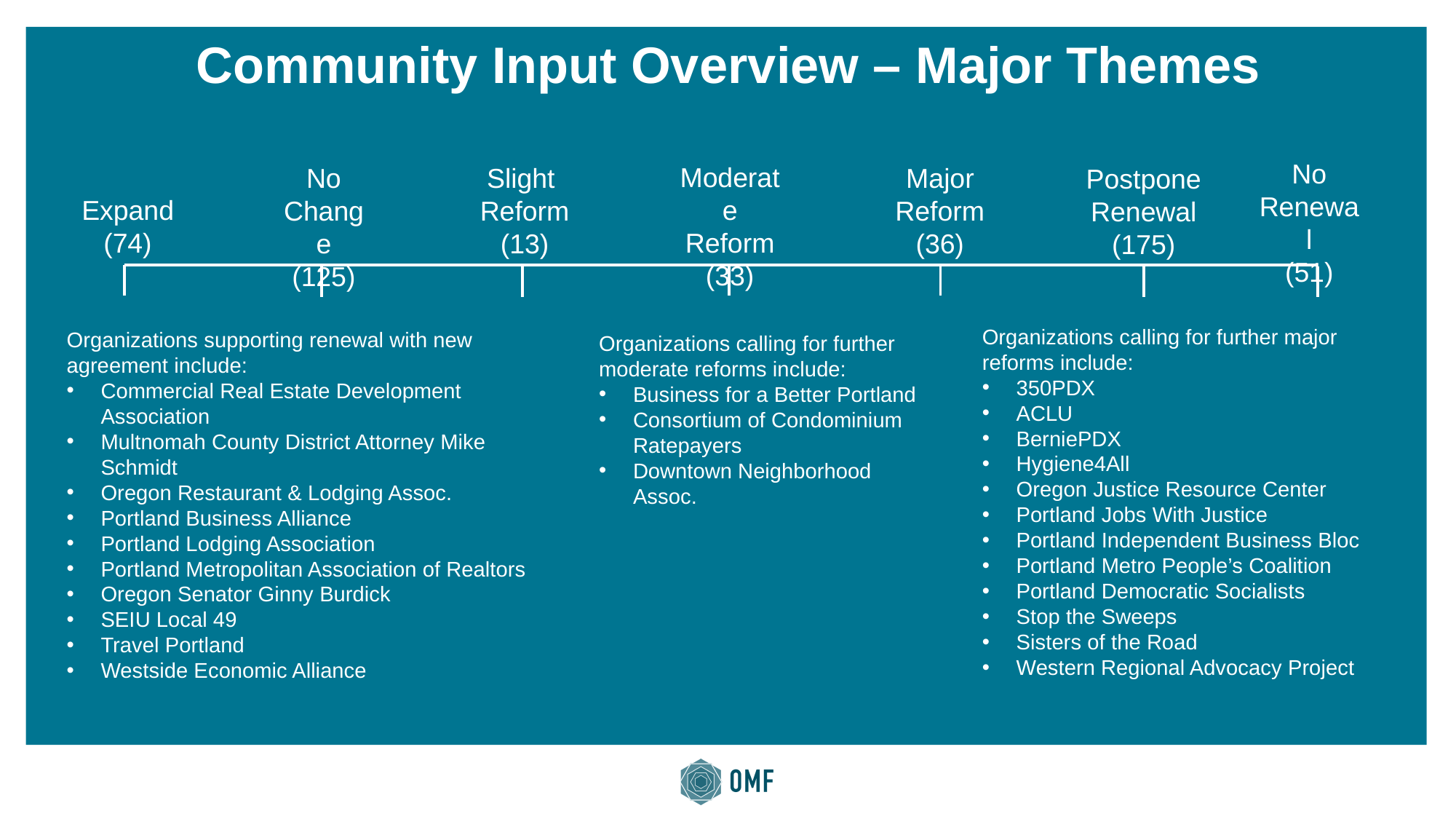

Community Input Overview – Major Themes
No Renewal
(51)
Moderate
Reform
(33)
Slight
Reform
(13)
Major Reform
(36)
No Change
(125)
Postpone Renewal
(175)
Expand
(74)
Organizations calling for further major reforms include:
350PDX
ACLU
BerniePDX
Hygiene4All
Oregon Justice Resource Center
Portland Jobs With Justice
Portland Independent Business Bloc
Portland Metro People’s Coalition
Portland Democratic Socialists
Stop the Sweeps
Sisters of the Road
Western Regional Advocacy Project
Organizations supporting renewal with new agreement include:
Commercial Real Estate Development Association
Multnomah County District Attorney Mike Schmidt
Oregon Restaurant & Lodging Assoc.
Portland Business Alliance
Portland Lodging Association
Portland Metropolitan Association of Realtors
Oregon Senator Ginny Burdick
SEIU Local 49
Travel Portland
Westside Economic Alliance
Organizations calling for further moderate reforms include:
Business for a Better Portland
Consortium of Condominium Ratepayers
Downtown Neighborhood Assoc.